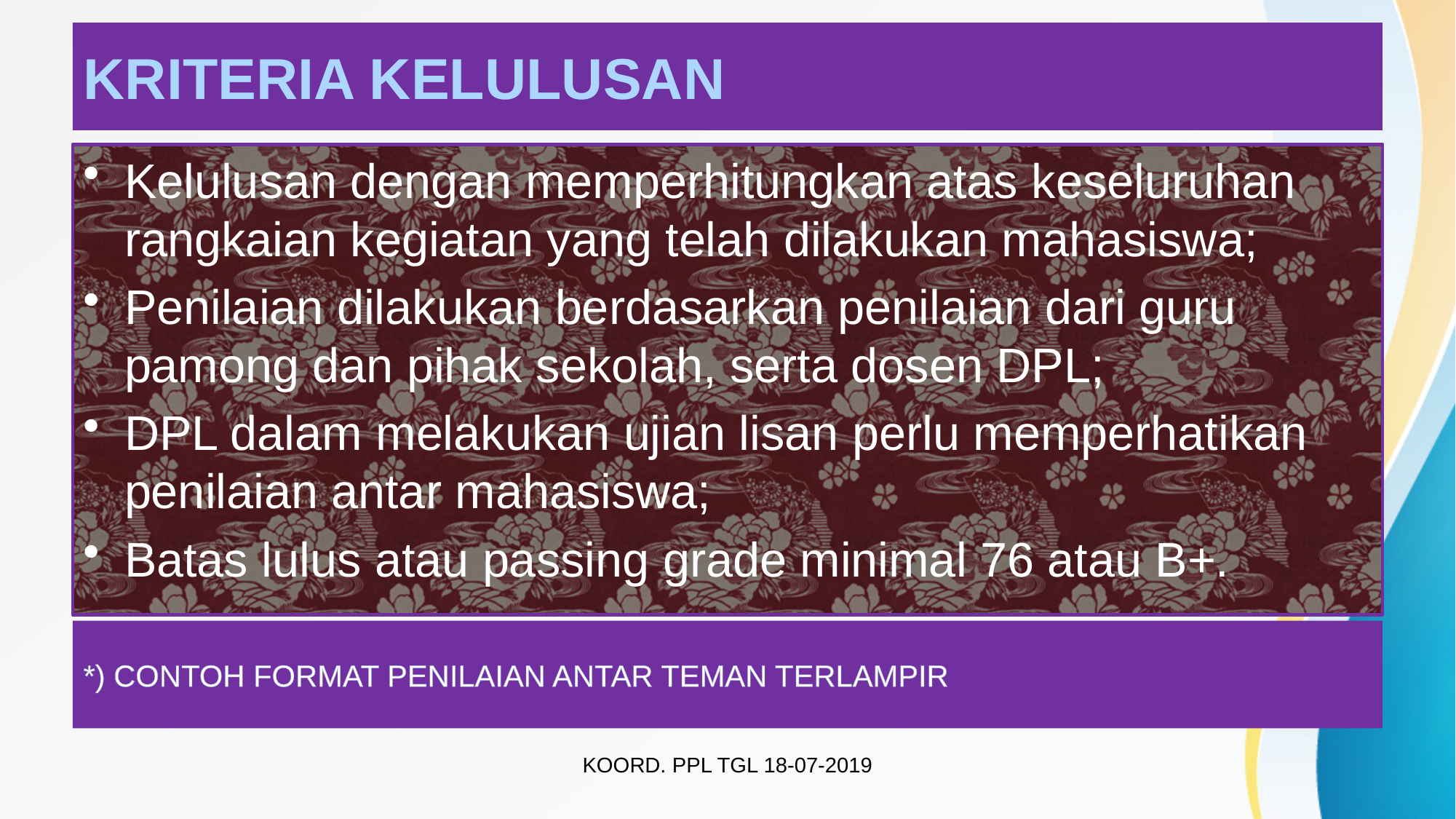

# Kriteria kelulusan
Kelulusan dengan memperhitungkan atas keseluruhan rangkaian kegiatan yang telah dilakukan mahasiswa;
Penilaian dilakukan berdasarkan penilaian dari guru pamong dan pihak sekolah, serta dosen DPL;
DPL dalam melakukan ujian lisan perlu memperhatikan penilaian antar mahasiswa;
Batas lulus atau passing grade minimal 76 atau B+.

*) Contoh Format penilaian antar teman terlampir
KOORD. PPL TGL 18-07-2019